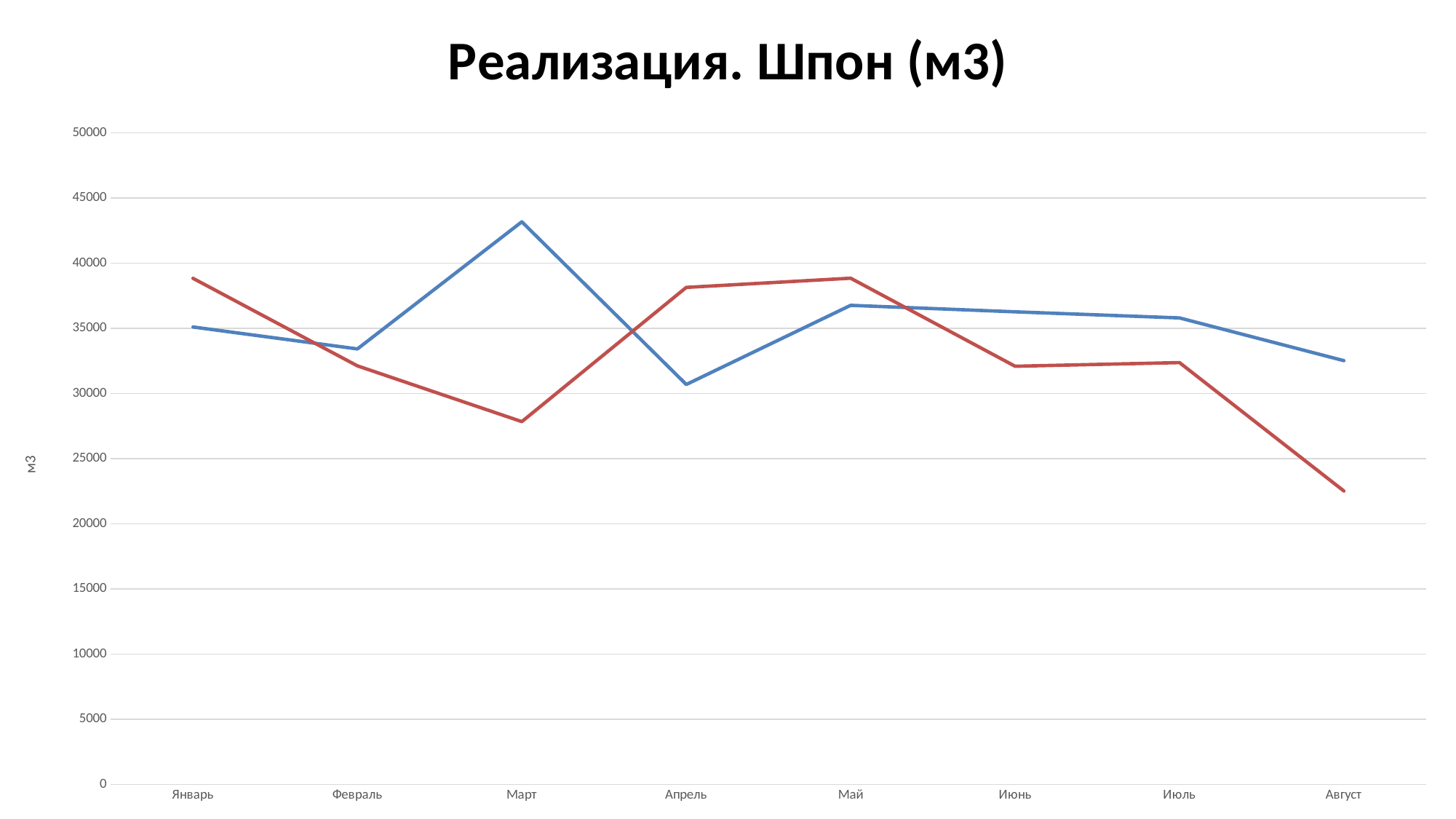

### Chart: Реализация. Шпон (м3)

| Category | Шпон (м3) 2021 год | Шпон (м3) 2022 год |
|---|---|---|
| Январь | 35107.0 | 38840.0 |
| Февраль | 33424.490000000005 | 32126.0 |
| Март | 43177.59299999999 | 27842.0 |
| Апрель | 30695.0 | 38144.0 |
| Май | 36768.0 | 38849.0 |
| Июнь | 36271.0 | 32096.0 |
| Июль | 35802.0 | 32375.0 |
| Август | 32522.0 | 22520.0 |